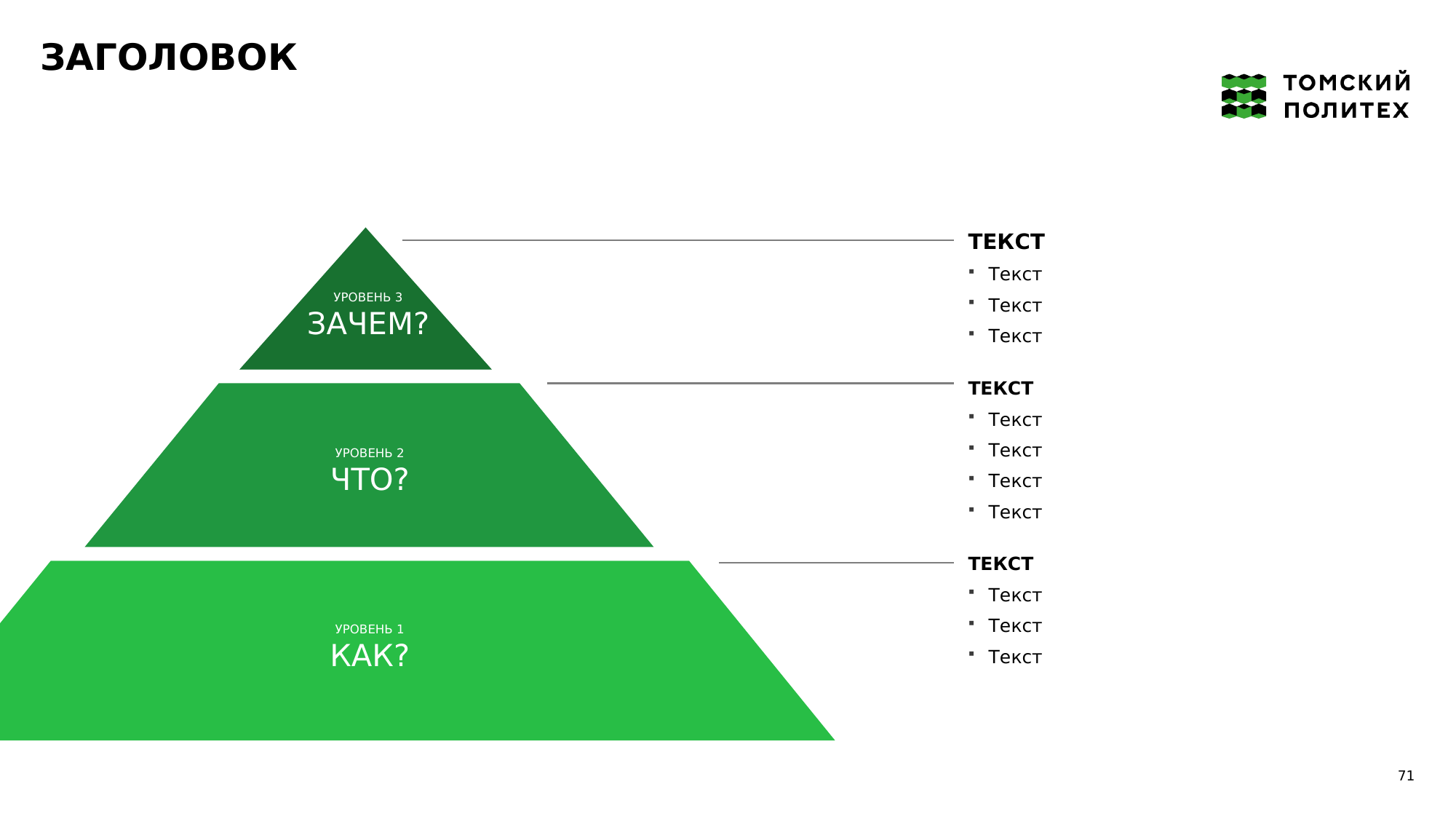

ЗАГОЛОВОК
ТЕКСТ
Текст
Текст
Текст

УРОВЕНЬ 3
ЗАЧЕМ?
ТЕКСТ
Текст
Текст
Текст
Текст
УРОВЕНЬ 2
ЧТО?
ТЕКСТ
Текст
Текст
Текст
УРОВЕНЬ 1
КАК?
71